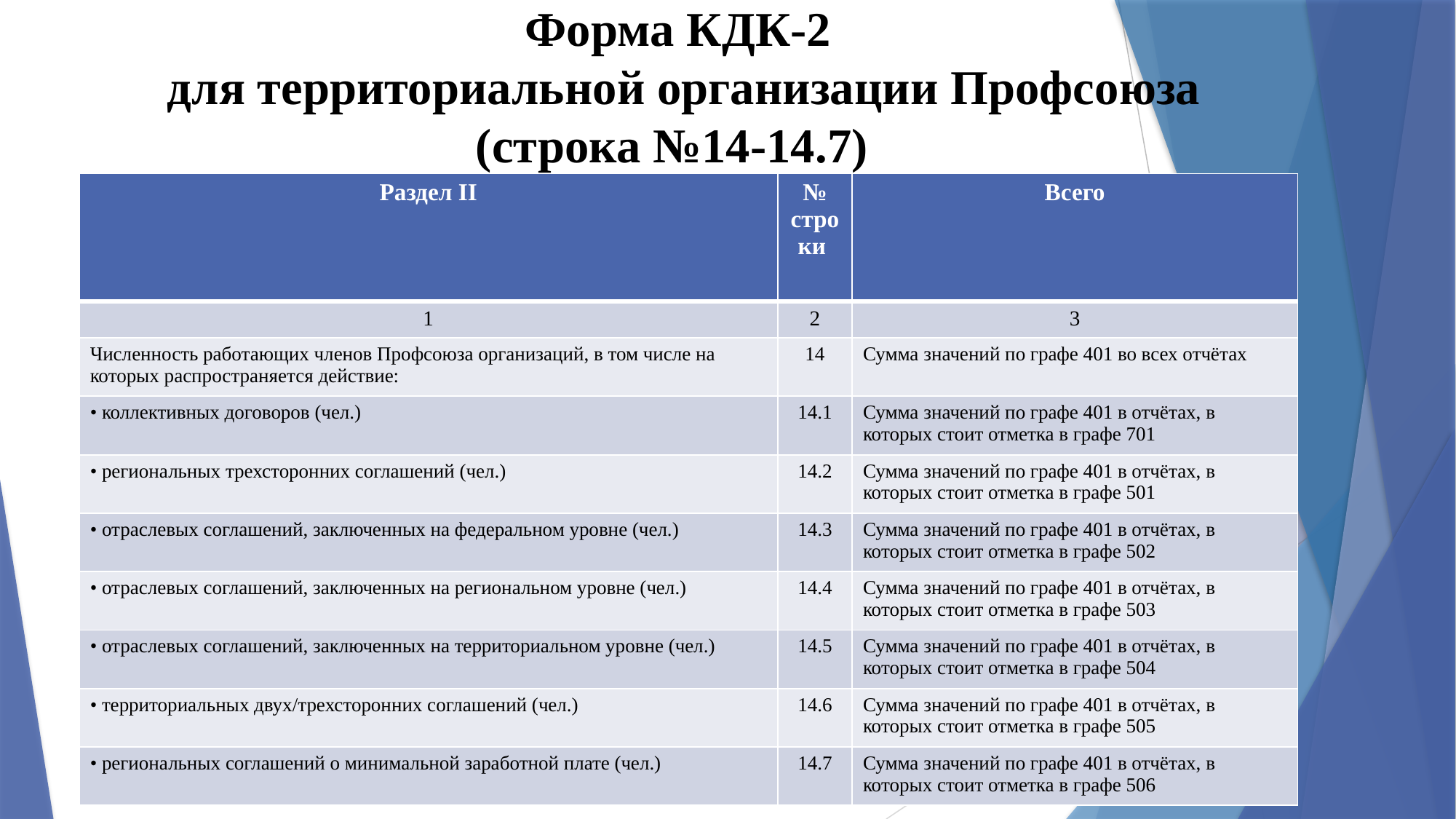

# Форма КДК-2 для территориальной организации Профсоюза (строка №14-14.7)
| Раздел II | № строки | Всего |
| --- | --- | --- |
| 1 | 2 | 3 |
| Численность работающих членов Профсоюза организаций, в том числе на которых распространяется действие: | 14 | Сумма значений по графе 401 во всех отчётах |
| • коллективных договоров (чел.) | 14.1 | Сумма значений по графе 401 в отчётах, в которых стоит отметка в графе 701 |
| • региональных трехсторонних соглашений (чел.) | 14.2 | Сумма значений по графе 401 в отчётах, в которых стоит отметка в графе 501 |
| • отраслевых соглашений, заключенных на федеральном уровне (чел.) | 14.3 | Сумма значений по графе 401 в отчётах, в которых стоит отметка в графе 502 |
| • отраслевых соглашений, заключенных на региональном уровне (чел.) | 14.4 | Сумма значений по графе 401 в отчётах, в которых стоит отметка в графе 503 |
| • отраслевых соглашений, заключенных на территориальном уровне (чел.) | 14.5 | Сумма значений по графе 401 в отчётах, в которых стоит отметка в графе 504 |
| • территориальных двух/трехсторонних соглашений (чел.) | 14.6 | Сумма значений по графе 401 в отчётах, в которых стоит отметка в графе 505 |
| • региональных соглашений о минимальной заработной плате (чел.) | 14.7 | Сумма значений по графе 401 в отчётах, в которых стоит отметка в графе 506 |
27